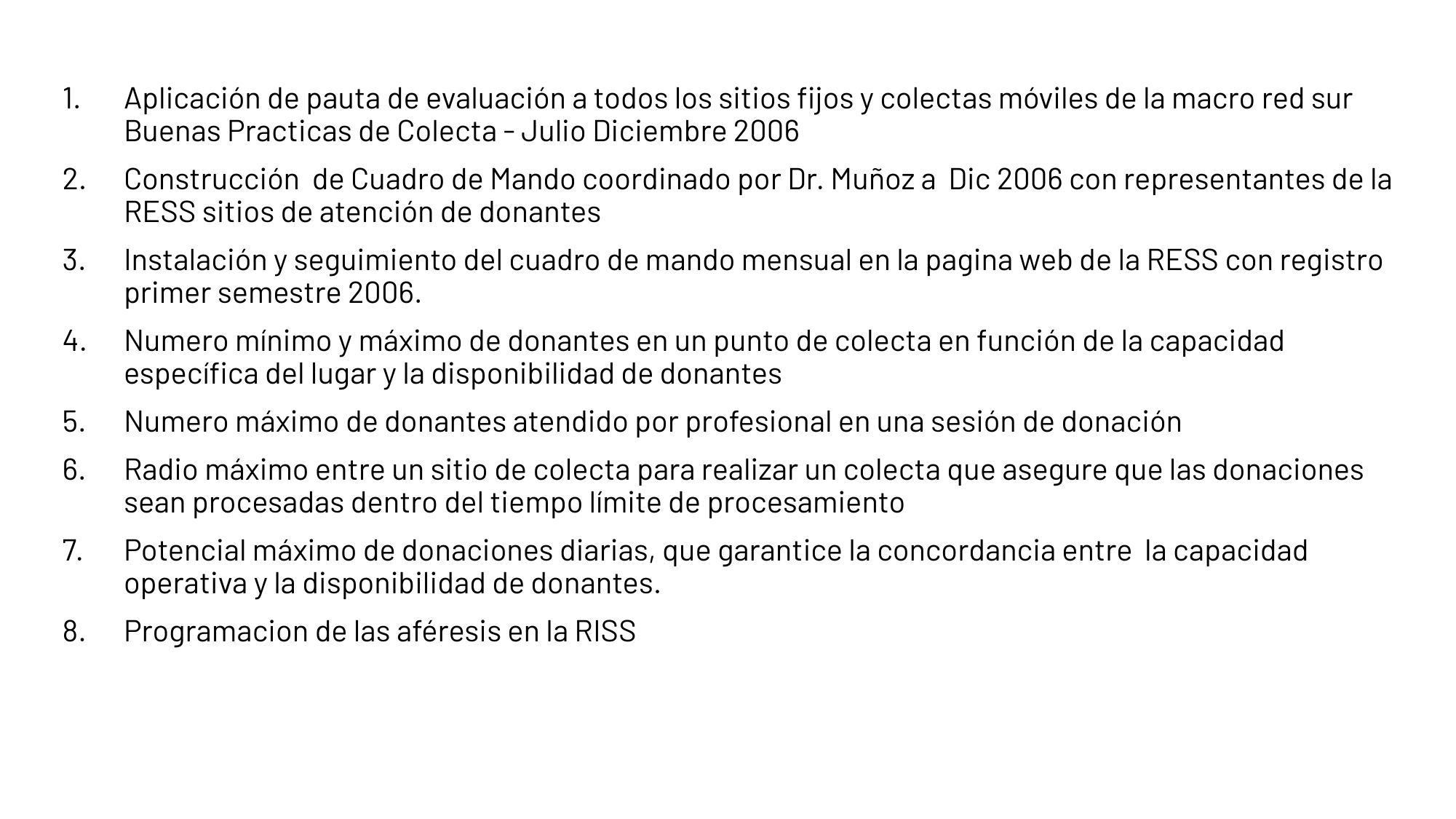

Aplicación de pauta de evaluación a todos los sitios fijos y colectas móviles de la macro red sur Buenas Practicas de Colecta - Julio Diciembre 2006
Construcción  de Cuadro de Mando coordinado por Dr. Muñoz a  Dic 2006 con representantes de la RESS sitios de atención de donantes
Instalación y seguimiento del cuadro de mando mensual en la pagina web de la RESS con registro primer semestre 2006.
Numero mínimo y máximo de donantes en un punto de colecta en función de la capacidad específica del lugar y la disponibilidad de donantes
Numero máximo de donantes atendido por profesional en una sesión de donación
Radio máximo entre un sitio de colecta para realizar un colecta que asegure que las donaciones sean procesadas dentro del tiempo límite de procesamiento
Potencial máximo de donaciones diarias, que garantice la concordancia entre  la capacidad operativa y la disponibilidad de donantes.
Programacion de las aféresis en la RISS